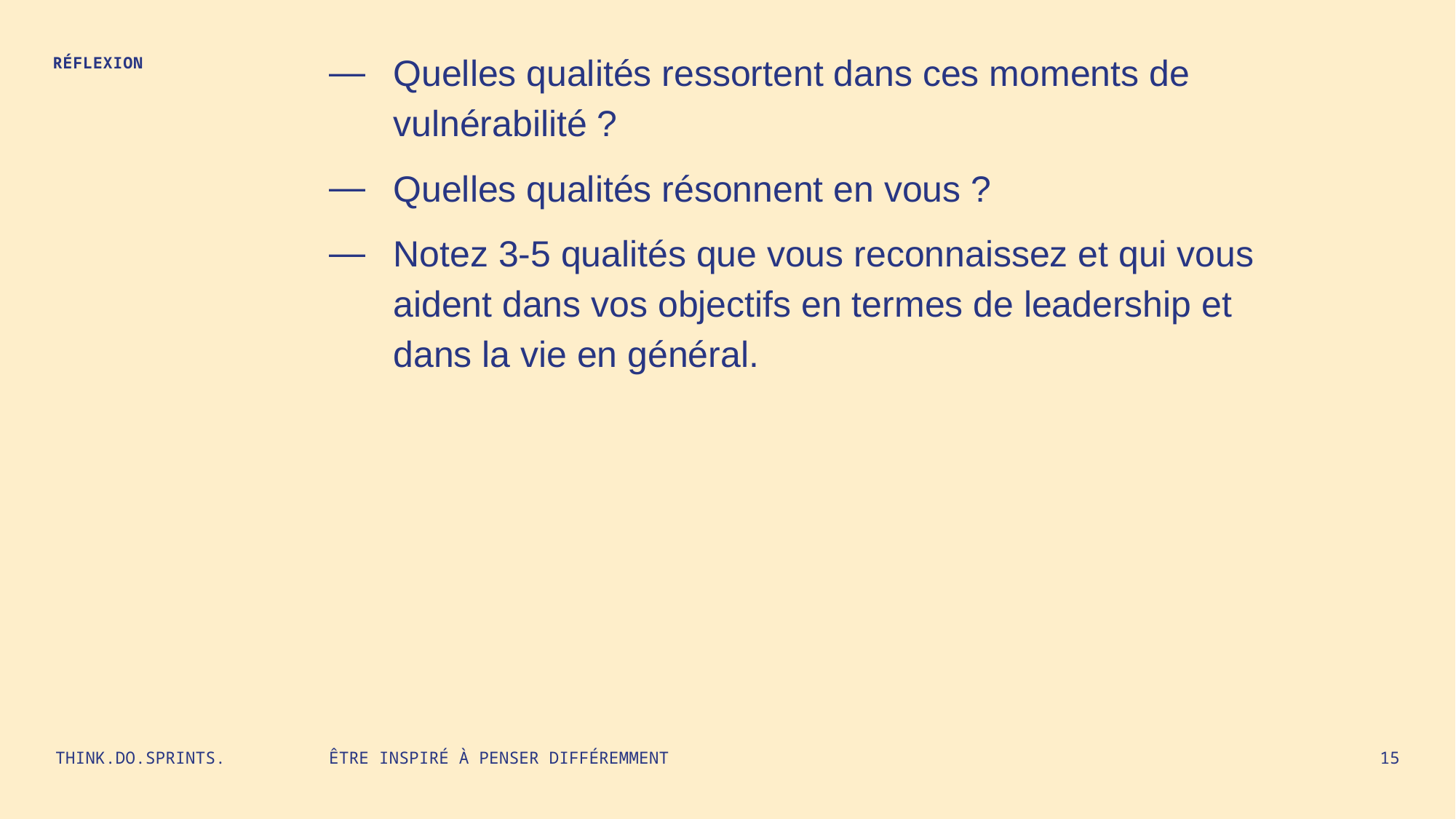

Quelles qualités ressortent dans ces moments de vulnérabilité ?
Quelles qualités résonnent en vous ?
Notez 3‑5 qualités que vous reconnaissez et qui vous aident dans vos objectifs en termes de leadership et dans la vie en général.

RÉFLEXION